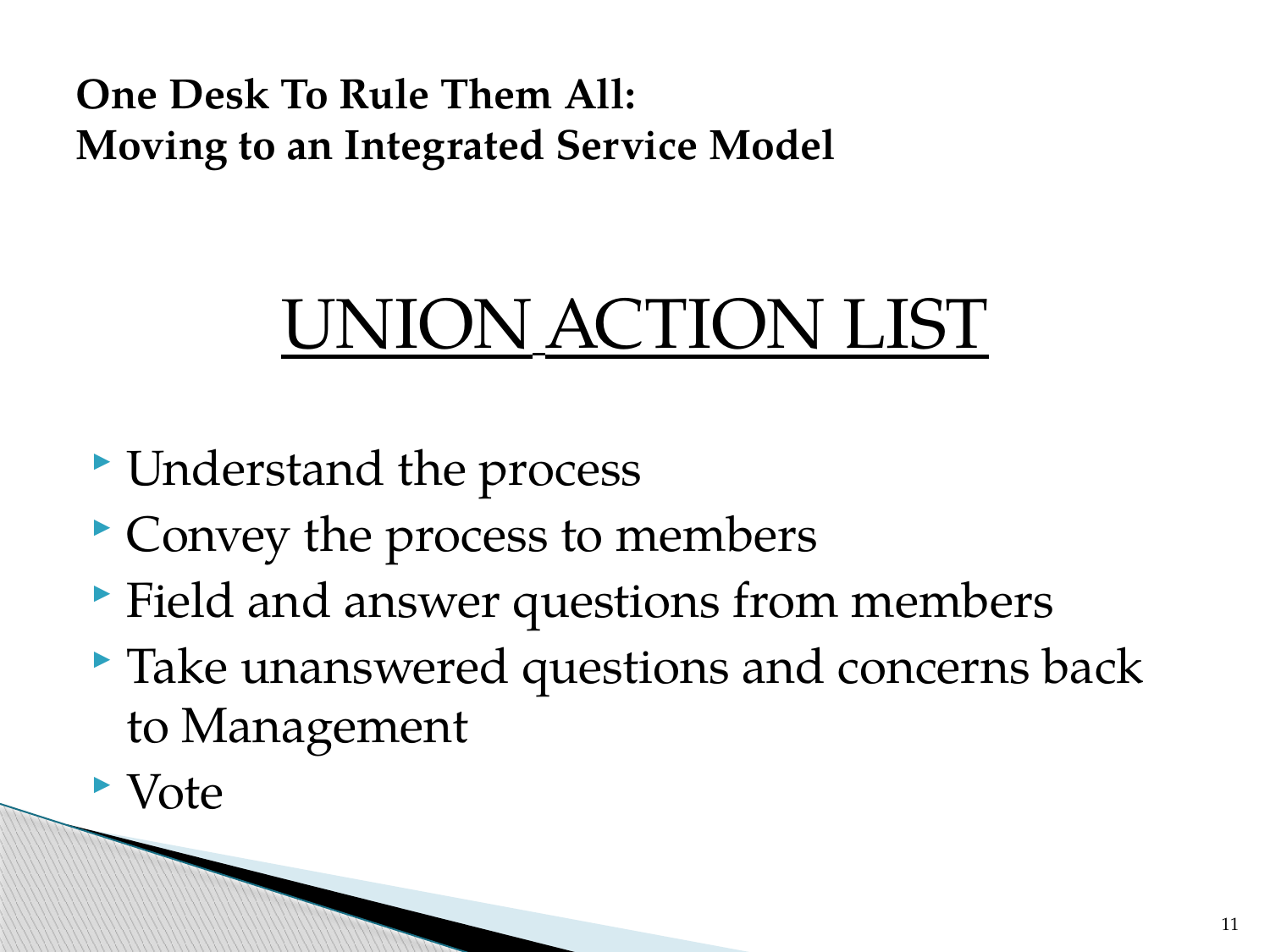

# One Desk To Rule Them All: Moving to an Integrated Service Model

UNION ACTION LIST

Understand the process
Convey the process to members
Field and answer questions from members
Take unanswered questions and concerns back to Management
Vote
11